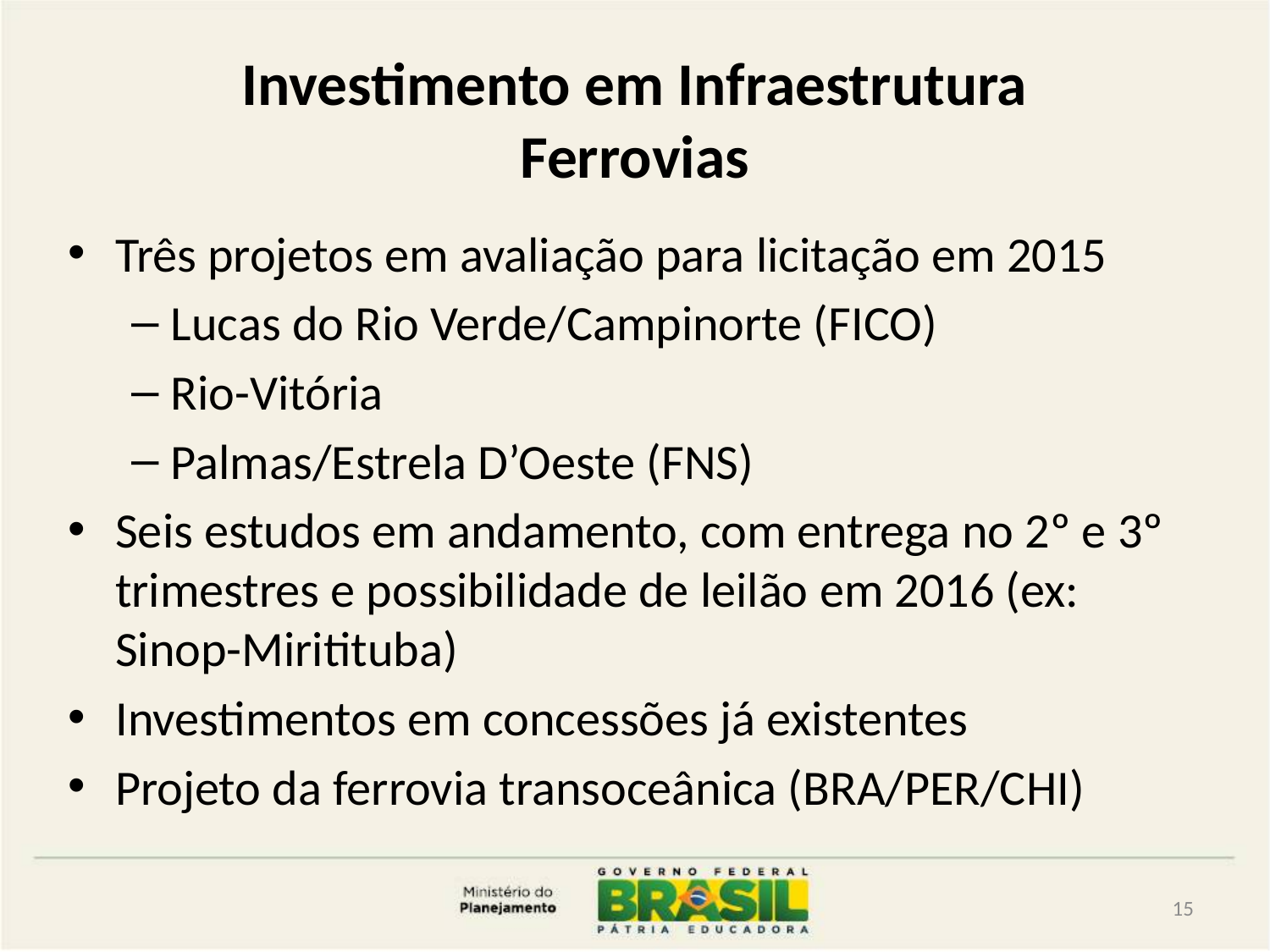

# Investimento em Infraestrutura Ferrovias
Três projetos em avaliação para licitação em 2015
Lucas do Rio Verde/Campinorte (FICO)
Rio-Vitória
Palmas/Estrela D’Oeste (FNS)
Seis estudos em andamento, com entrega no 2º e 3º trimestres e possibilidade de leilão em 2016 (ex: Sinop-Miritituba)
Investimentos em concessões já existentes
Projeto da ferrovia transoceânica (BRA/PER/CHI)

15